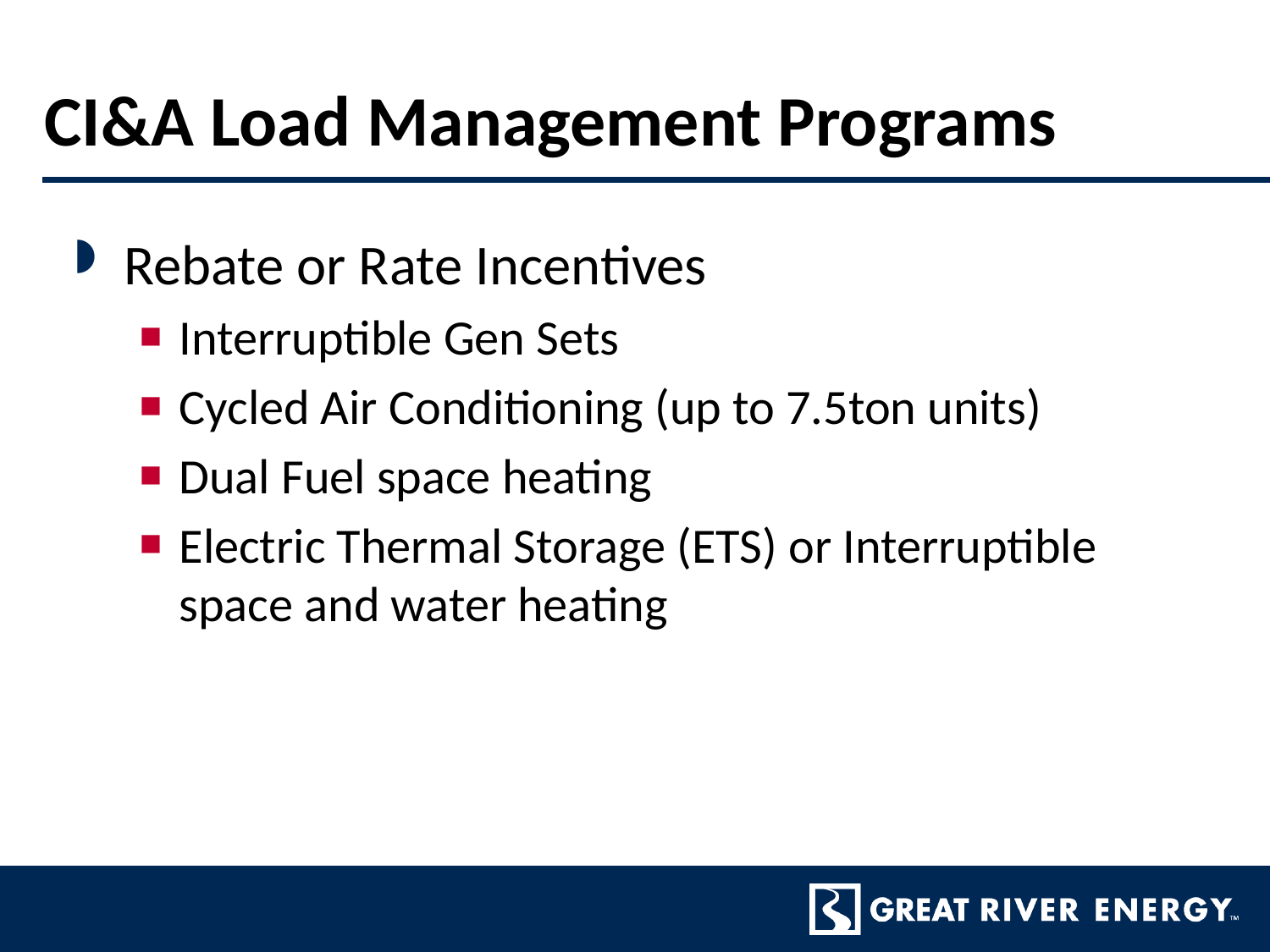

# CI&A Load Management Programs
Rebate or Rate Incentives
Interruptible Gen Sets
Cycled Air Conditioning (up to 7.5ton units)
Dual Fuel space heating
Electric Thermal Storage (ETS) or Interruptible space and water heating